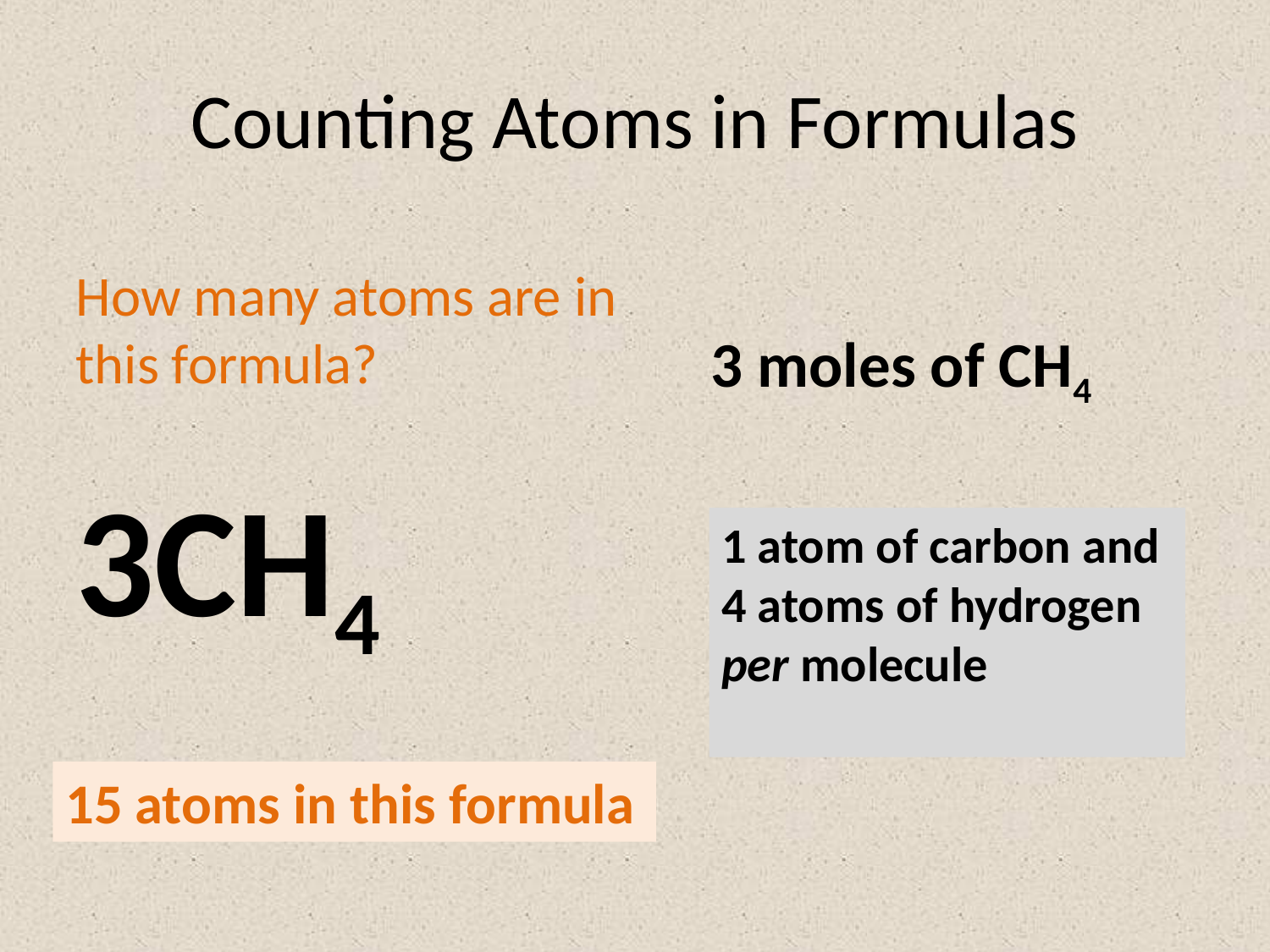

# Counting Atoms in Formulas
How many atoms are in this formula?
3 moles of CH4
3CH4
1 atom of carbon and
4 atoms of hydrogen per molecule

15 atoms in this formula